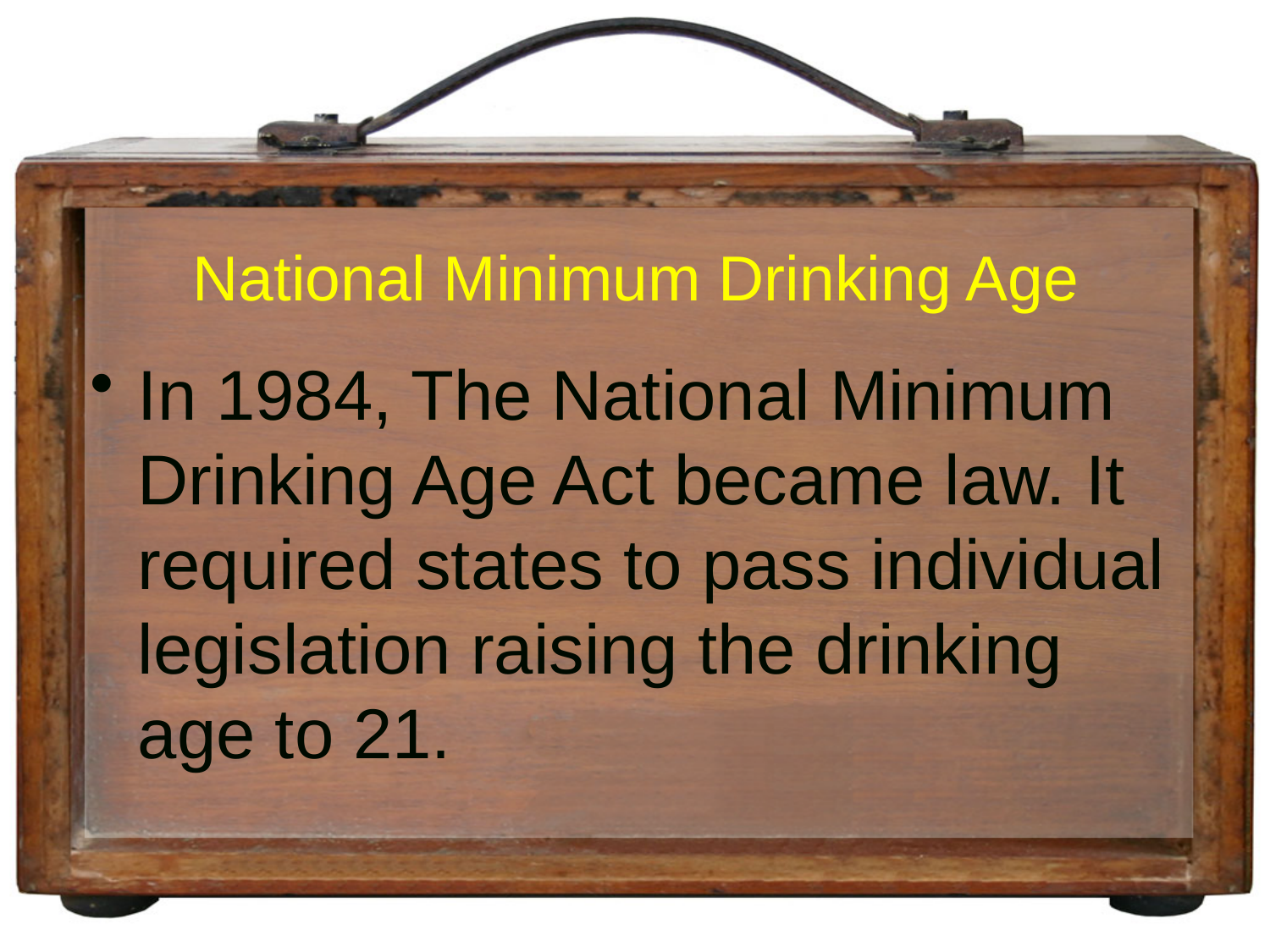

# National Minimum Drinking Age
In 1984, The National Minimum Drinking Age Act became law. It required states to pass individual legislation raising the drinking age to 21.